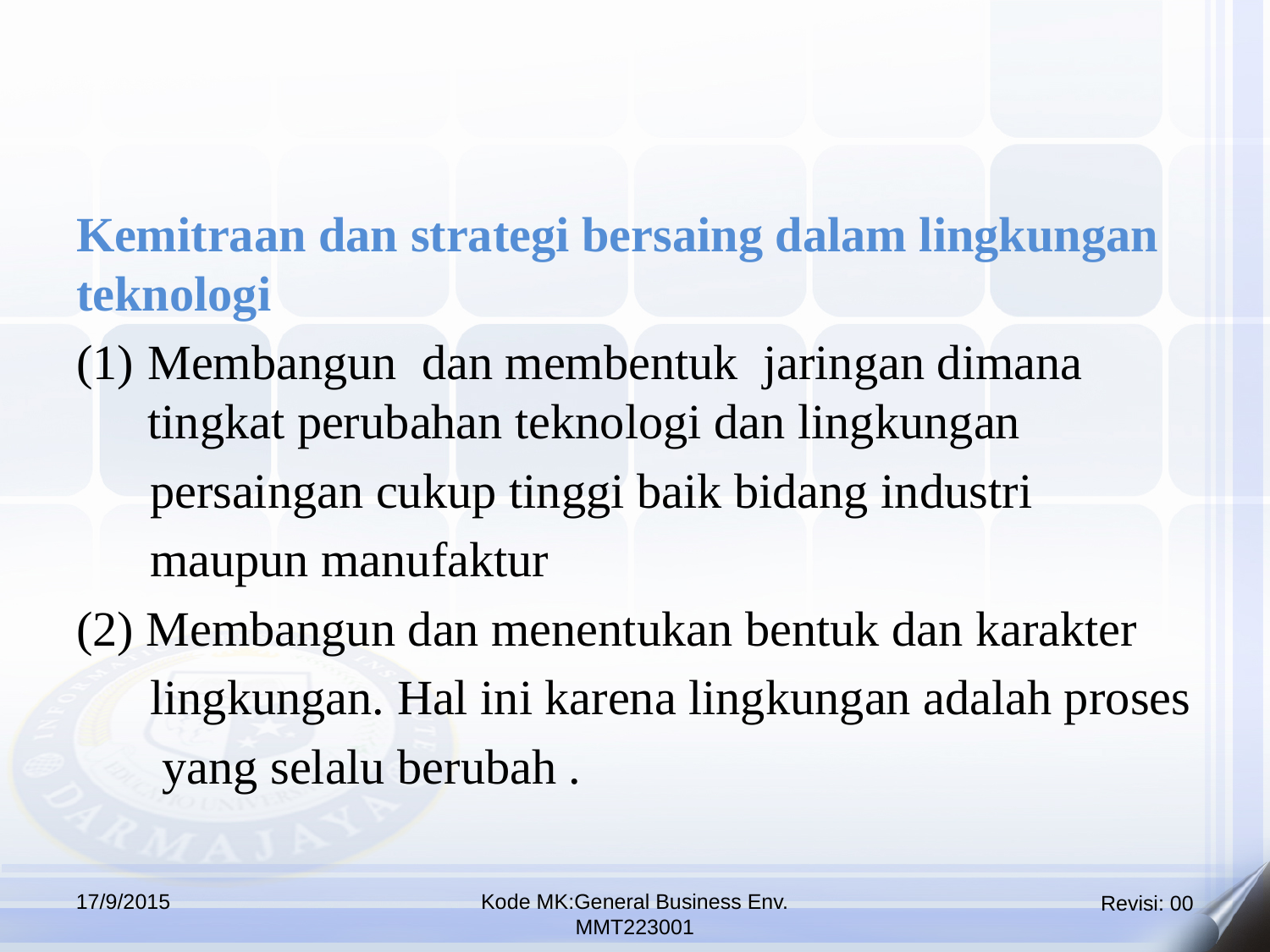

Kemitraan dan strategi bersaing dalam lingkungan teknologi
Membangun  dan membentuk  jaringan dimana tingkat perubahan teknologi dan lingkungan
      persaingan cukup tinggi baik bidang industri
      maupun manufaktur
(2) Membangun dan menentukan bentuk dan karakter
      lingkungan. Hal ini karena lingkungan adalah proses
       yang selalu berubah .

17/9/2015
Kode MK:General Business Env.
MMT223001